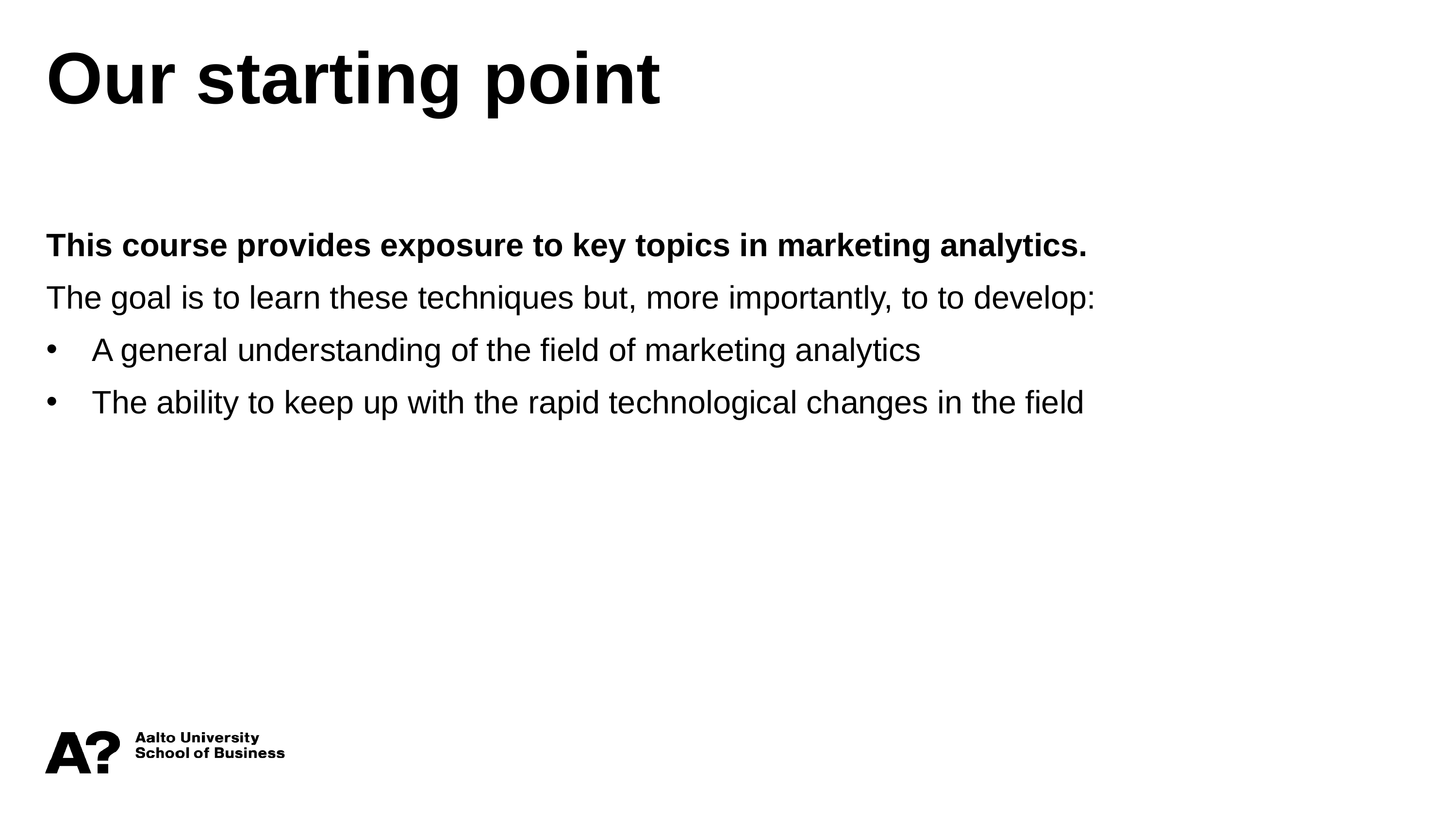

Our starting point
This course provides exposure to key topics in marketing analytics.
The goal is to learn these techniques but, more importantly, to to develop:
A general understanding of the field of marketing analytics
The ability to keep up with the rapid technological changes in the field